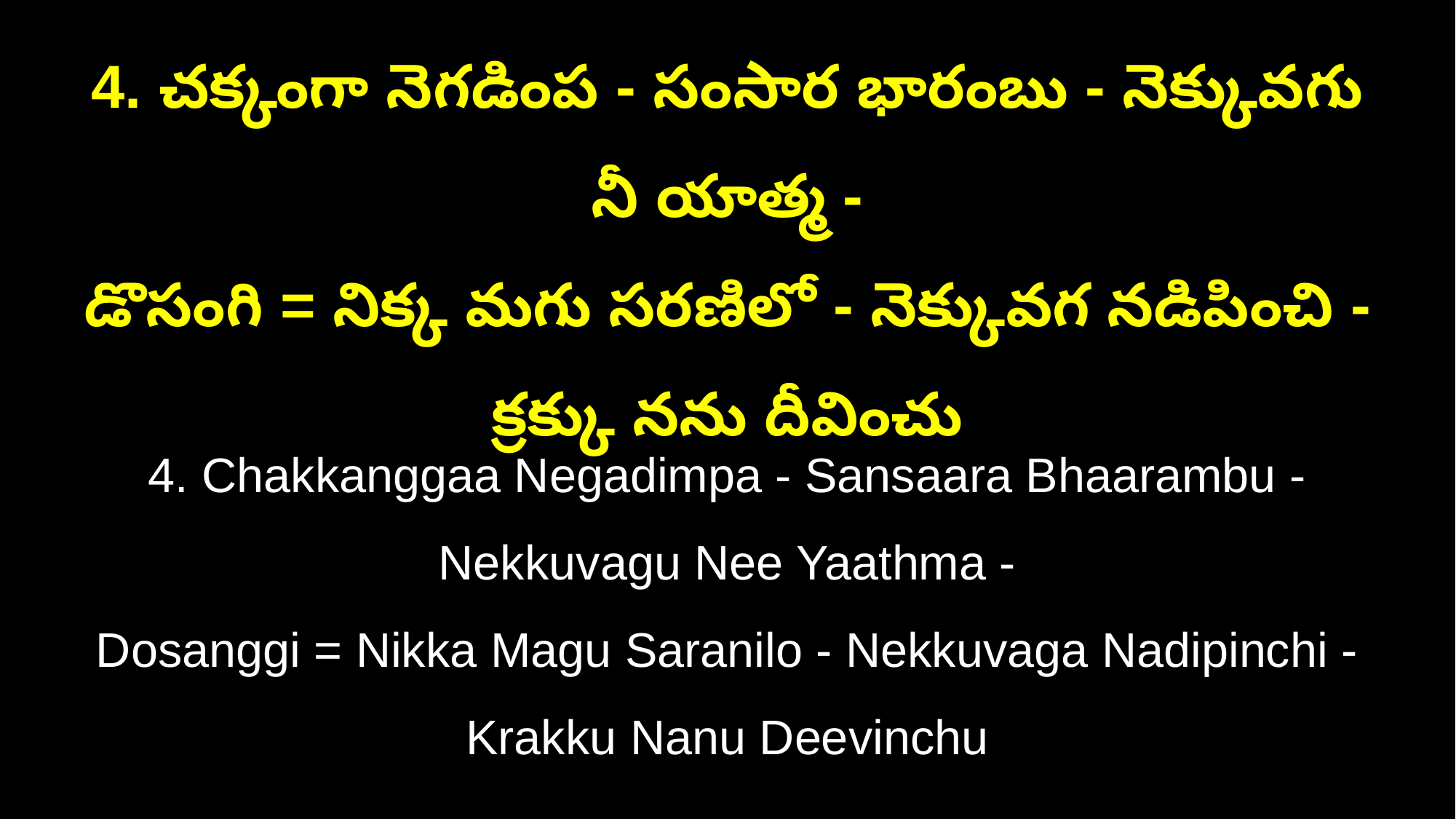

4. చక్కంగా నెగడింప - సంసార భారంబు - నెక్కువగు నీ యాత్మ -
డొసంగి = నిక్క మగు సరణిలో - నెక్కువగ నడిపించి - క్రక్కు నను దీవించు
4. Chakkanggaa Negadimpa - Sansaara Bhaarambu - Nekkuvagu Nee Yaathma -
Dosanggi = Nikka Magu Saranilo - Nekkuvaga Nadipinchi - Krakku Nanu Deevinchu